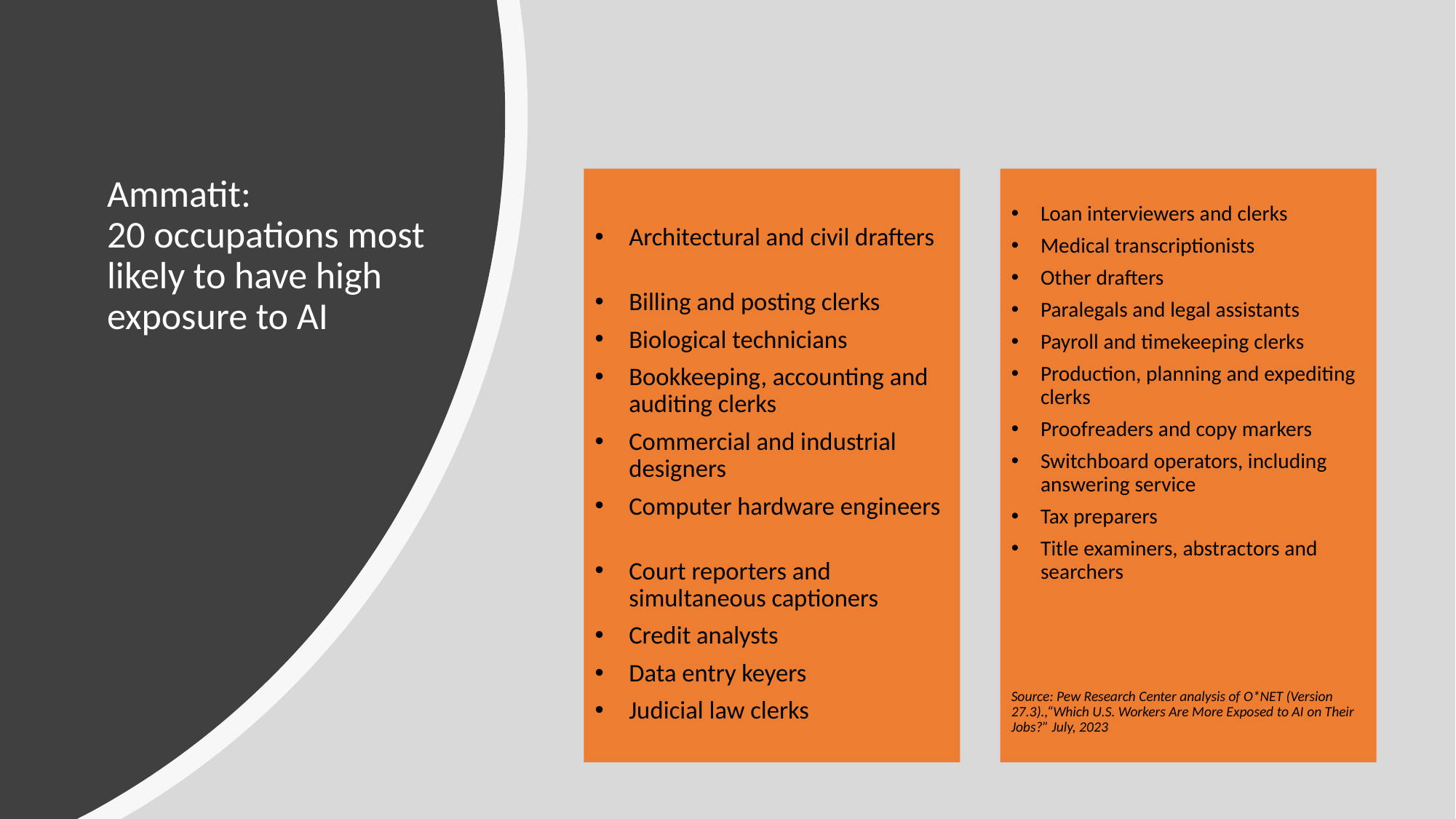

# Ammatit: 20 occupations most likely to have high exposure to AI

Architectural and civil drafters
Billing and posting clerks
Biological technicians
Bookkeeping, accounting and auditing clerks
Commercial and industrial designers
Computer hardware engineers
Court reporters and simultaneous captioners
Credit analysts
Data entry keyers
Judicial law clerks

Loan interviewers and clerks
Medical transcriptionists
Other drafters
Paralegals and legal assistants
Payroll and timekeeping clerks
Production, planning and expediting clerks
Proofreaders and copy markers
Switchboard operators, including answering service
Tax preparers
Title examiners, abstractors and searchers

Source: Pew Research Center analysis of O*NET (Version 27.3).,“Which U.S. Workers Are More Exposed to AI on Their Jobs?” July, 2023